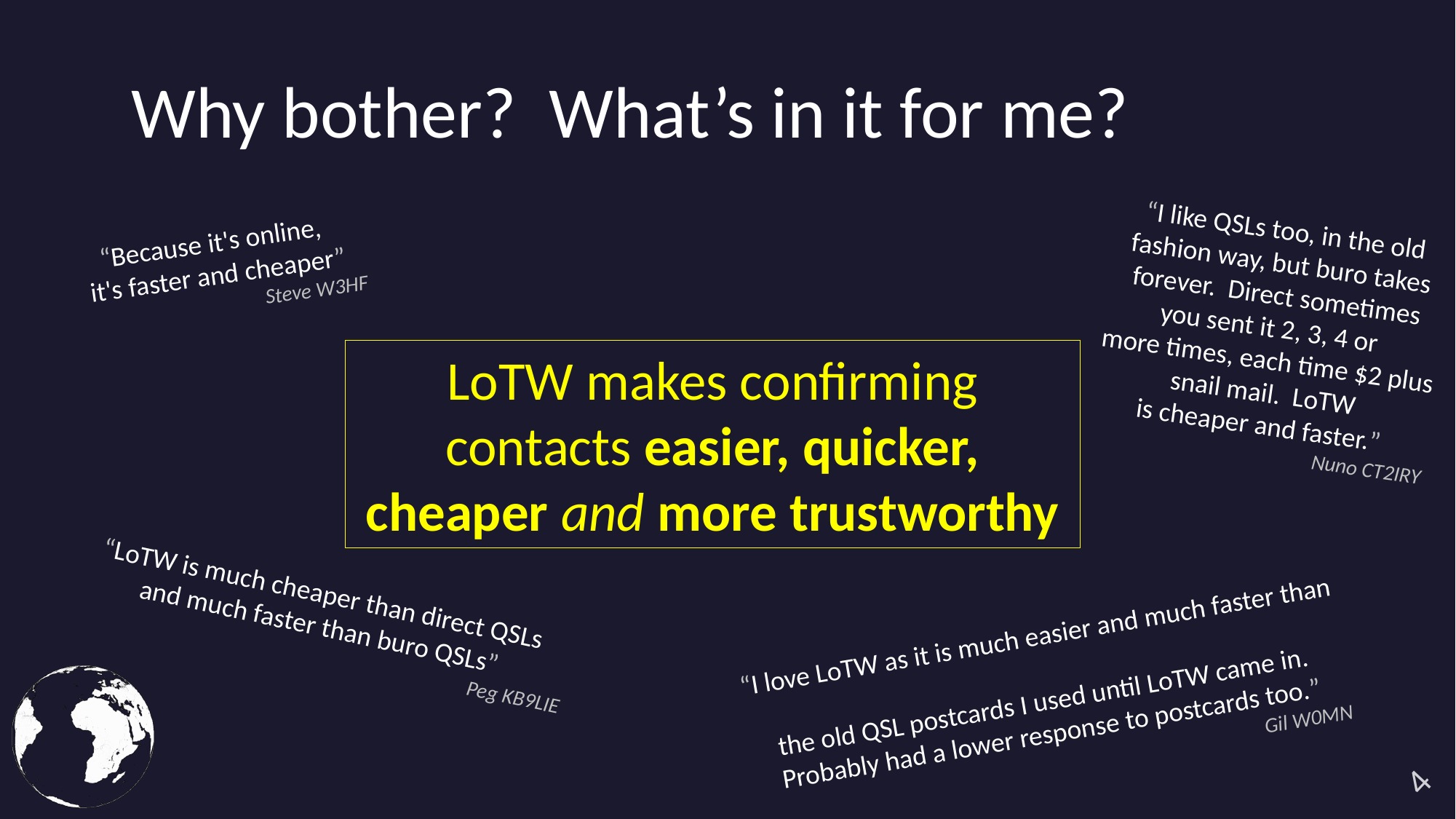

Why bother?  What’s in it for me?
“I like QSLs too, in the old fashion way, but buro takes forever.  Direct sometimes you sent it 2, 3, 4 or
more times, each time $2 plus snail mail.  LoTW is cheaper and faster.”
Nuno CT2IRY
“Because it's online,
it's faster and cheaper”
Steve W3HF
LoTW makes confirming contacts easier, quicker, cheaper and more trustworthy
“LoTW is much cheaper than direct QSLs
and much faster than buro QSLs”
Peg KB9LIE
“I love LoTW as it is much easier and much faster than
the old QSL postcards I used until LoTW came in.
Probably had a lower response to postcards too.”
Gil W0MN
4